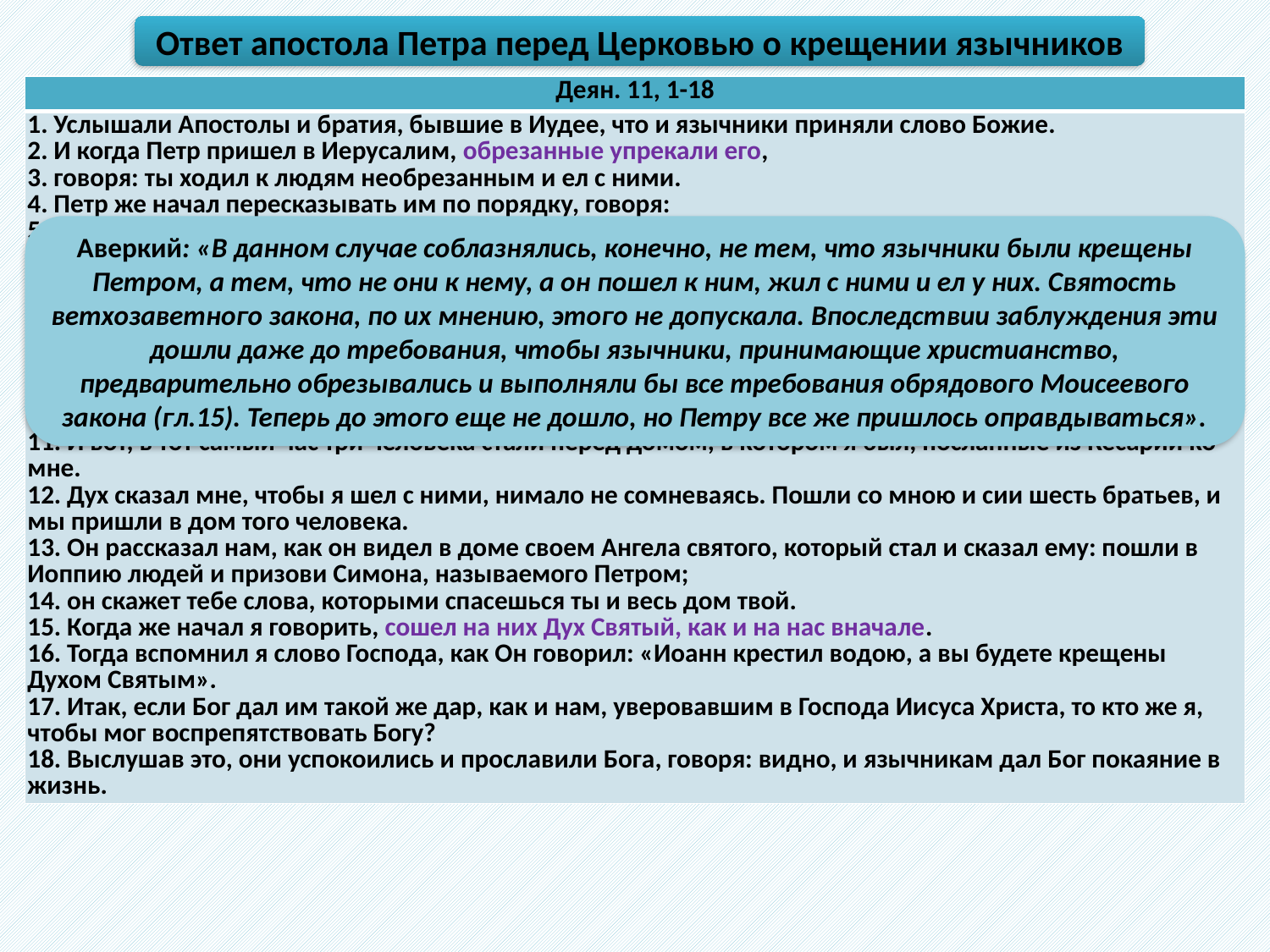

Ответ апостола Петра перед Церковью о крещении язычников
| Деян. 11, 1-18 |
| --- |
| 1. Услышали Апостолы и братия, бывшие в Иудее, что и язычники приняли слово Божие. 2. И когда Петр пришел в Иерусалим, обрезанные упрекали его, 3. говоря: ты ходил к людям необрезанным и ел с ними. 4. Петр же начал пересказывать им по порядку, говоря: 5. в городе Иоппии я молился, и в исступлении видел видение: сходил некоторый сосуд, как бы большое полотно, за четыре угла спускаемое с неба, и спустилось ко мне. 6. Я посмотрел в него и, рассматривая, увидел четвероногих земных, зверей, пресмыкающихся и птиц небесных. 7. И услышал я голос, говорящий мне: встань, Петр, заколи и ешь. 8. Я же сказал: нет, Господи, ничего скверного или нечистого никогда не входило в уста мои. 9. И отвечал мне голос вторично с неба: что Бог очистил, того ты не почитай нечистым. 10. Это было трижды, и опять поднялось все на небо. 11. И вот, в тот самый час три человека стали перед домом, в котором я был, посланные из Кесарии ко мне. 12. Дух сказал мне, чтобы я шел с ними, нимало не сомневаясь. Пошли со мною и сии шесть братьев, и мы пришли в дом того человека. 13. Он рассказал нам, как он видел в доме своем Ангела святого, который стал и сказал ему: пошли в Иоппию людей и призови Симона, называемого Петром; 14. он скажет тебе слова, которыми спасешься ты и весь дом твой. 15. Когда же начал я говорить, сошел на них Дух Святый, как и на нас вначале. 16. Тогда вспомнил я слово Господа, как Он говорил: «Иоанн крестил водою, а вы будете крещены Духом Святым». 17. Итак, если Бог дал им такой же дар, как и нам, уверовавшим в Господа Иисуса Христа, то кто же я, чтобы мог воспрепятствовать Богу? 18. Выслушав это, они успокоились и прославили Бога, говоря: видно, и язычникам дал Бог покаяние в жизнь. |
Аверкий: «В данном случае соблазнялись, конечно, не тем, что язычники были крещены Петром, а тем, что не они к нему, а он пошел к ним, жил с ними и ел у них. Святость ветхозаветного закона, по их мнению, этого не допускала. Впоследствии заблуждения эти дошли даже до требования, чтобы язычники, принимающие христианство, предварительно обрезывались и выполняли бы все требования обрядового Моисеевого закона (гл.15). Теперь до этого еще не дошло, но Петру все же пришлось оправдываться».